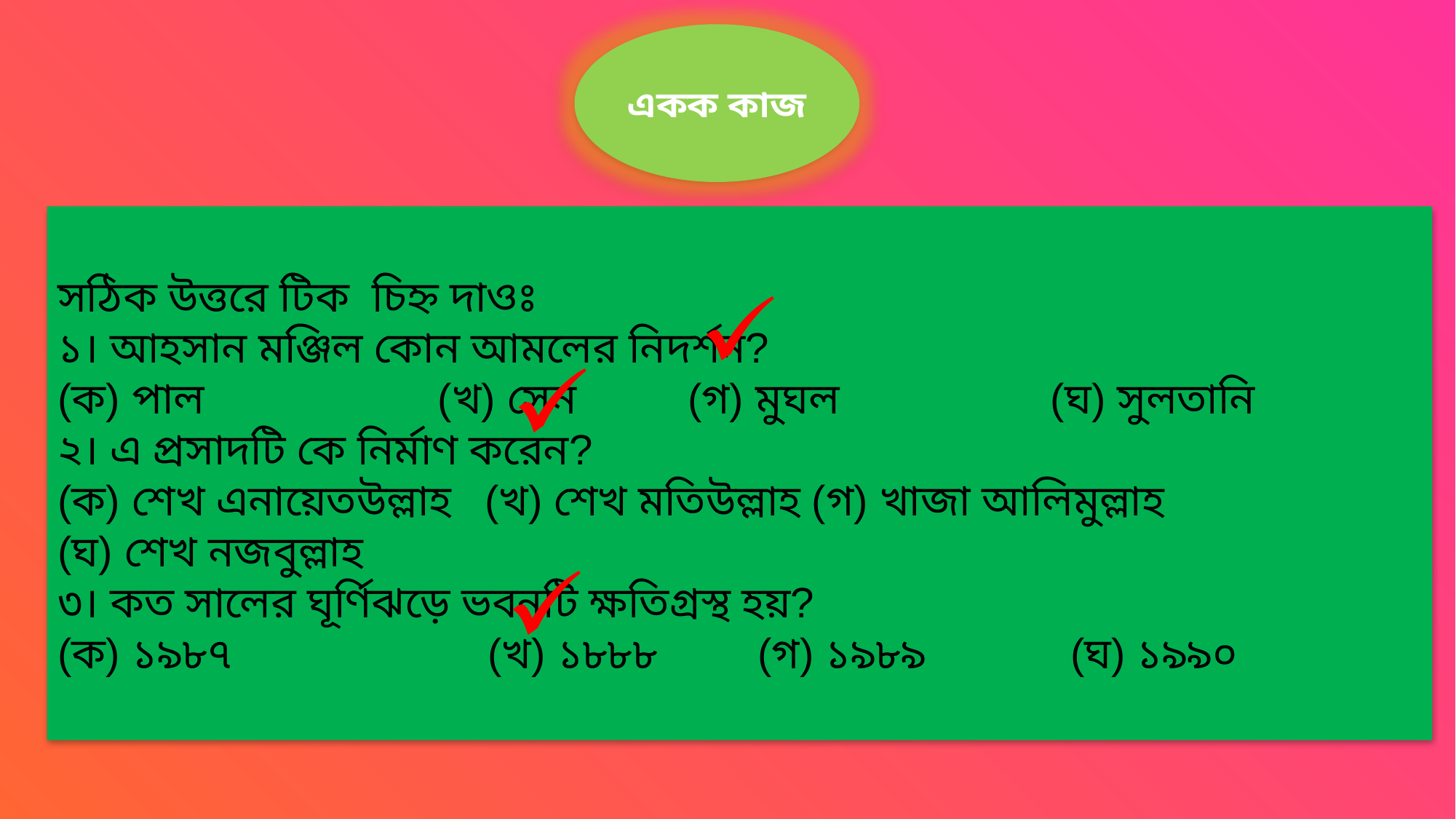

একক কাজ

সঠিক উত্তরে টিক  চিহ্ন দাওঃ
১। আহসান মঞ্জিল কোন আমলের নিদর্শন?
(ক) পাল                     (খ) সেন          (গ) মুঘল                   (ঘ) সুলতানি
২। এ প্রসাদটি কে নির্মাণ করেন?
(ক) শেখ এনায়েতউল্লাহ   (খ) শেখ মতিউল্লাহ (গ) খাজা আলিমুল্লাহ                     (ঘ) শেখ নজবুল্লাহ
৩। কত সালের ঘূর্ণিঝড়ে ভবনটি ক্ষতিগ্রস্থ হয়?
(ক) ১৯৮৭                       (খ) ১৮৮৮         (গ) ১৯৮৯             (ঘ) ১৯৯০